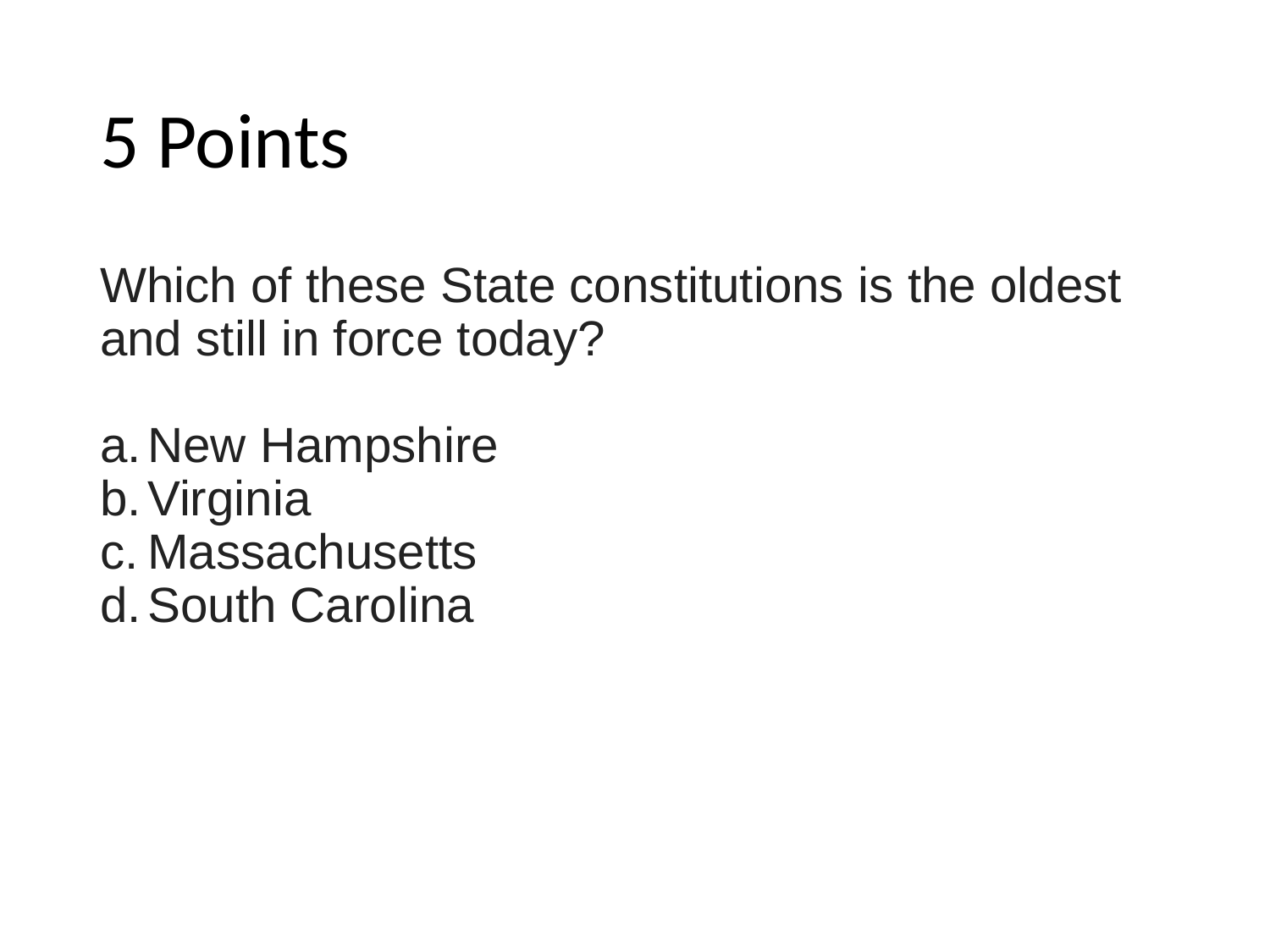

# 5 Points
Which of these State constitutions is the oldest and still in force today?

New Hampshire
Virginia
Massachusetts
South Carolina